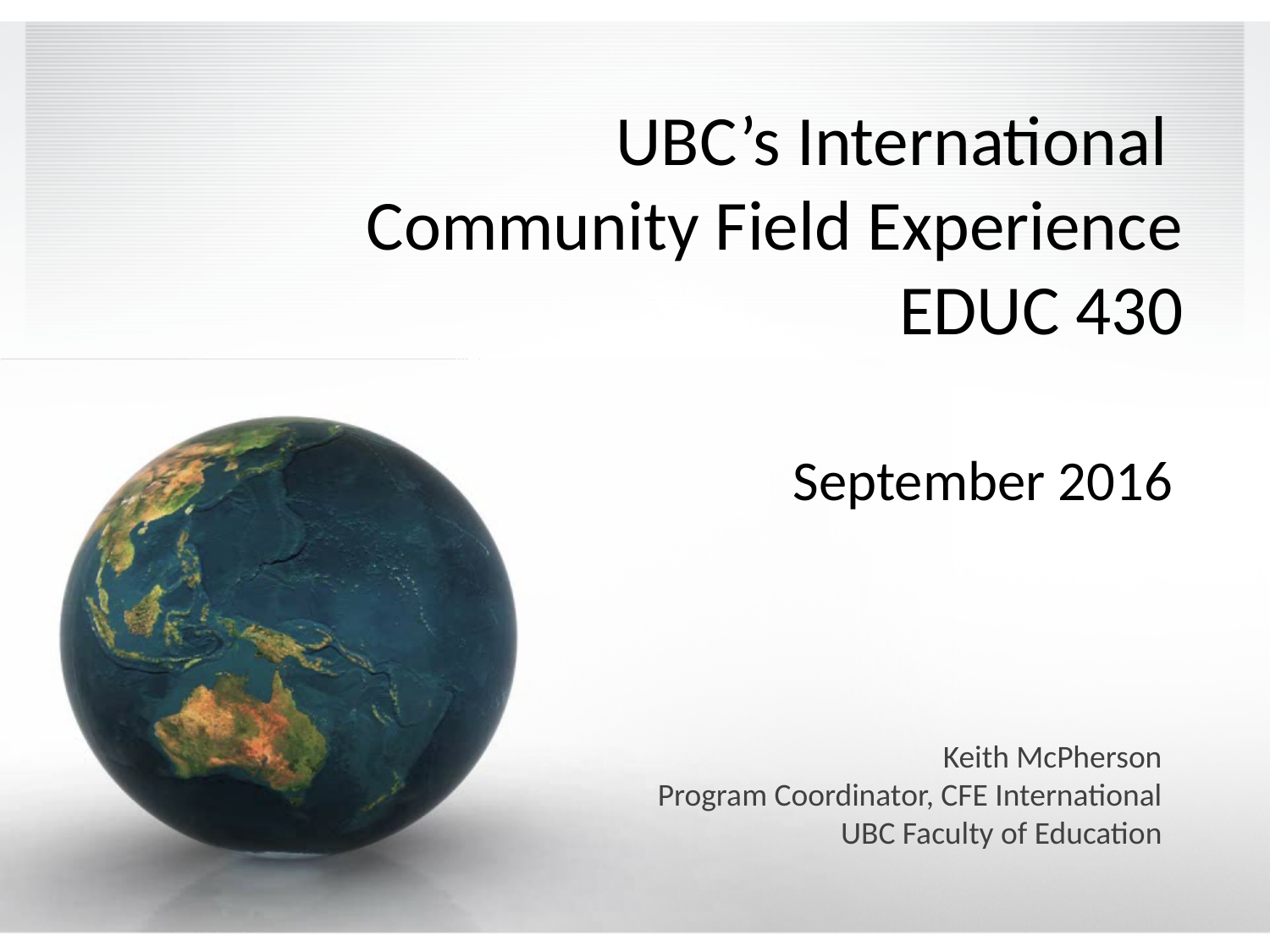

# UBC’s International Community Field Experience EDUC 430
September 2016
Keith McPherson
Program Coordinator, CFE International
UBC Faculty of Education